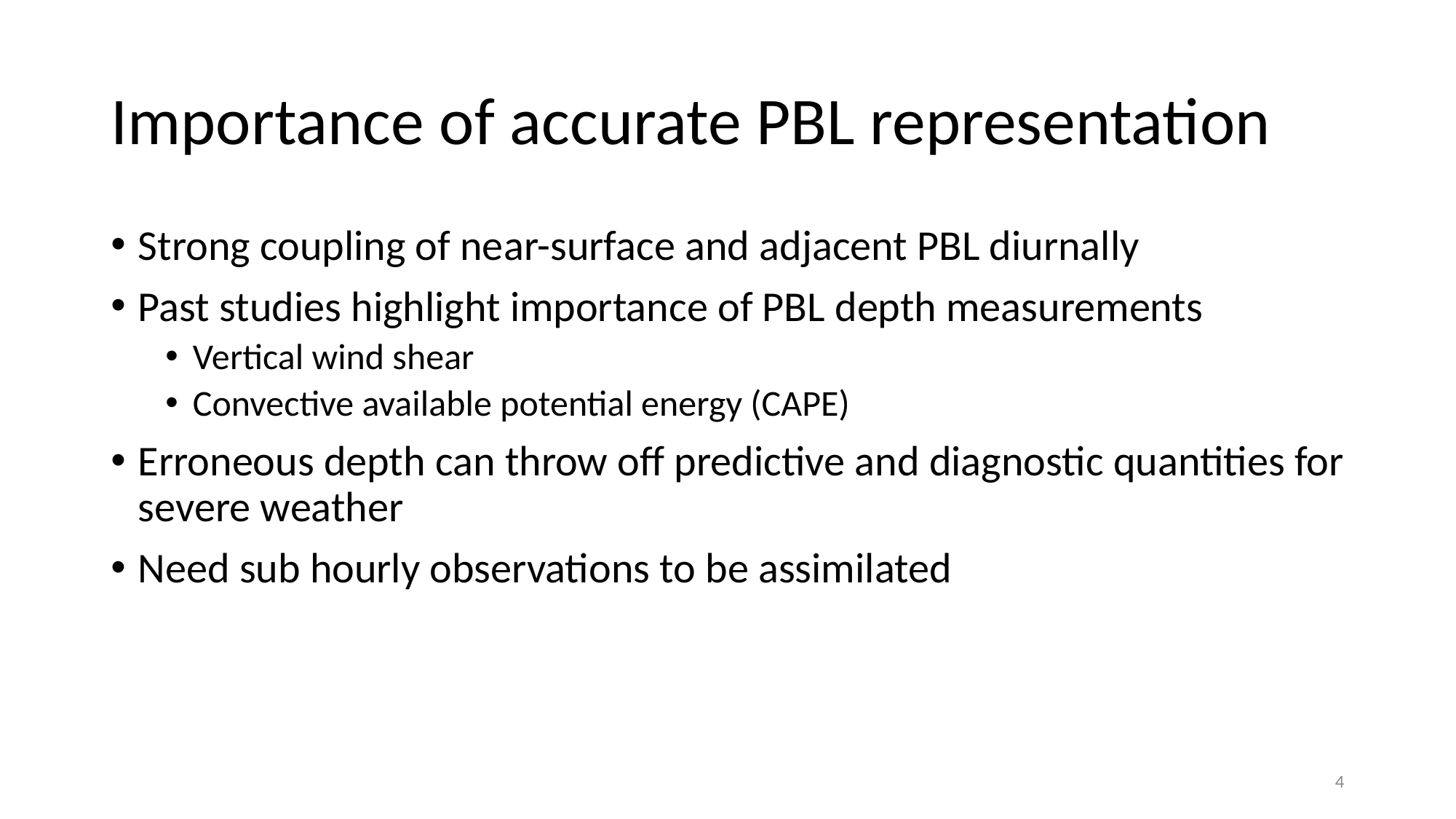

# Importance of accurate PBL representation
Strong coupling of near-surface and adjacent PBL diurnally
Past studies highlight importance of PBL depth measurements
Vertical wind shear
Convective available potential energy (CAPE)
Erroneous depth can throw off predictive and diagnostic quantities for severe weather
Need sub hourly observations to be assimilated
4